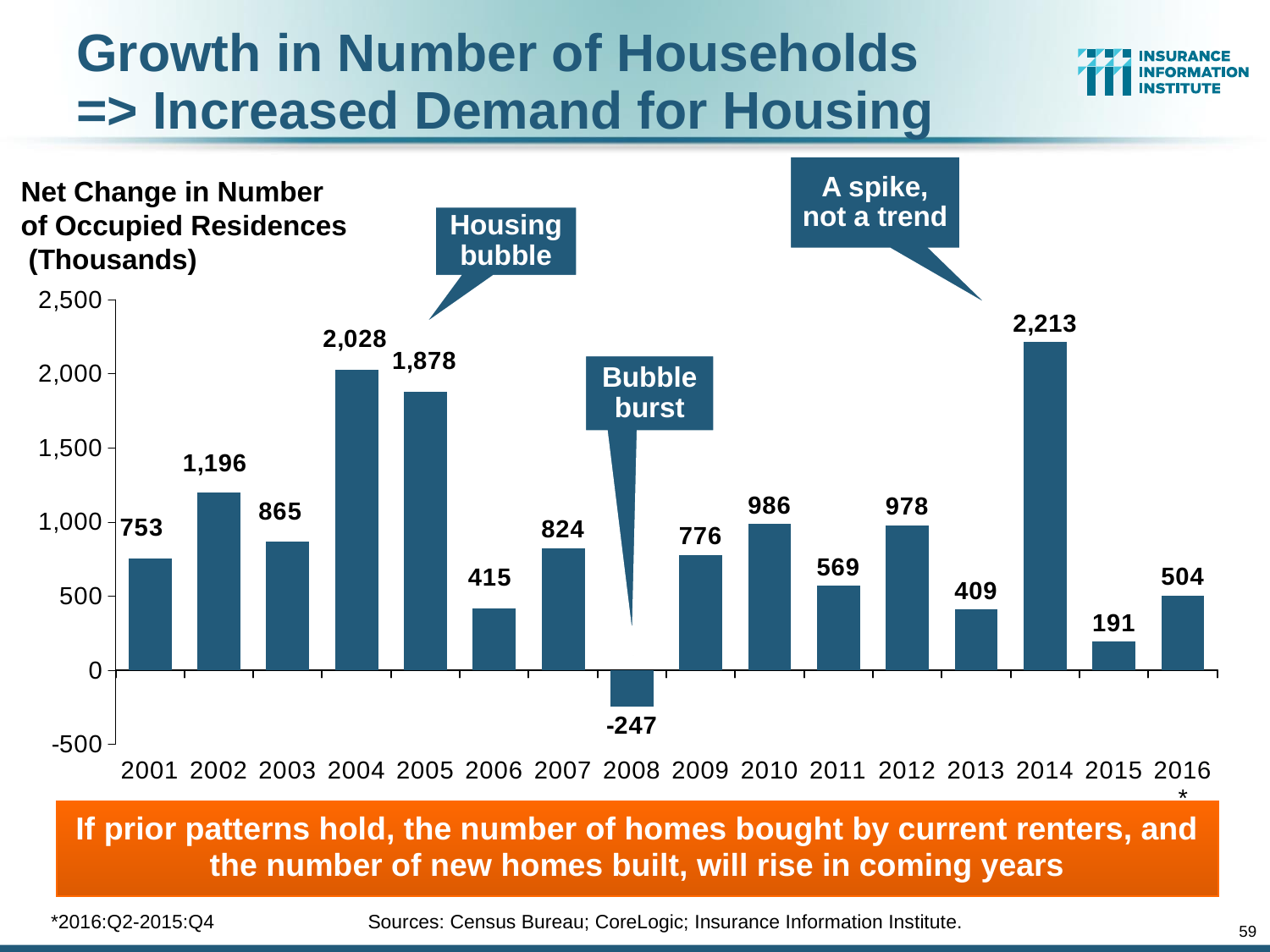

# Growth in Number of Households => Increased Demand for Housing
A spike, not a trend
Net Change in Number of Occupied Residences  (Thousands)
Housing bubble

### Chart

| Category |  |
|---|---|
| 2001 | 753.0 |
| 2002 | 1196.0 |
| 2003 | 865.0 |
| 2004 | 2028.0 |
| 2005 | 1878.0 |
| 2006 | 415.0 |
| 2007 | 824.0 |
| 2008 | -247.0 |
| 2009 | 776.0 |
| 2010 | 986.0 |
| 2011 | 569.0 |
| 2012 | 978.0 |
| 2013 | 409.0 |
| 2014 | 2213.0 |
| 2015 | 191.0 |
| 2016* | 504.0 |
Bubble burst
If prior patterns hold, the number of homes bought by current renters, and the number of new homes built, will rise in coming years
*2016:Q2-2015:Q4                            Sources: Census Bureau; CoreLogic; Insurance Information Institute.
59
12/01/09 - 9pm
eSlide – P6466 – The Financial Crisis and the Future of the P/C